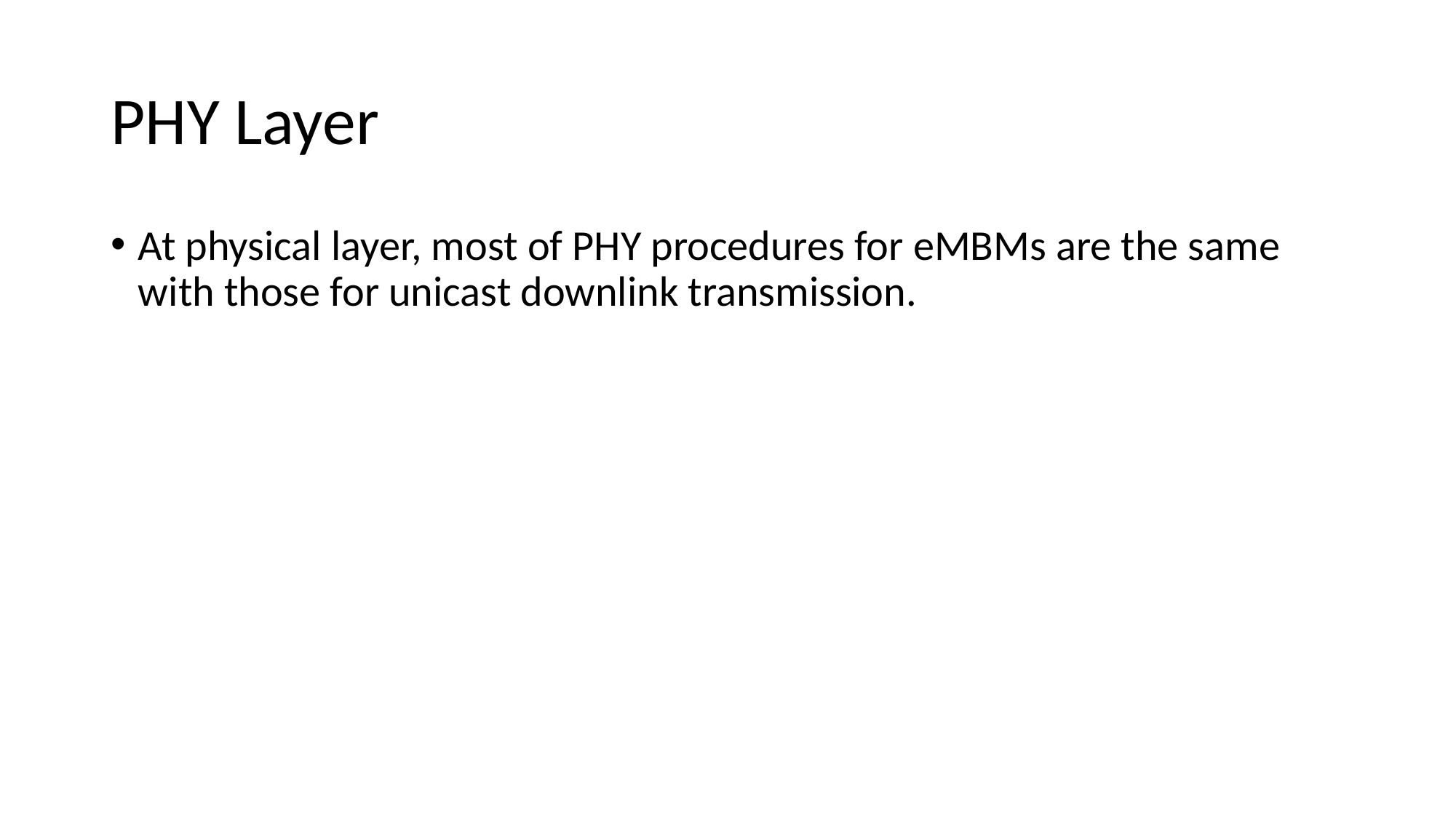

# PHY Layer
At physical layer, most of PHY procedures for eMBMs are the same with those for unicast downlink transmission.